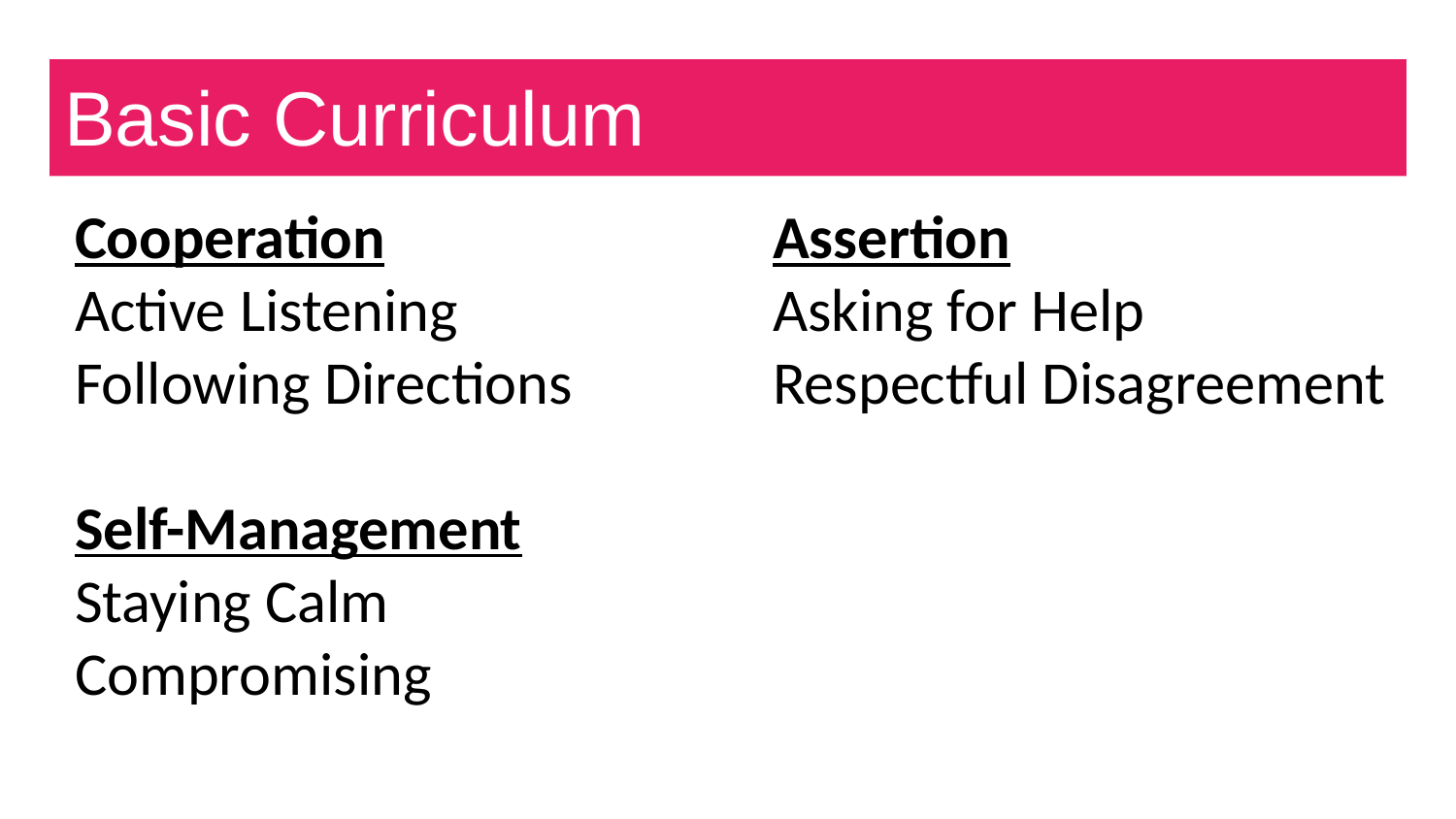

# Basic Curriculum
Assertion
Asking for Help
Respectful Disagreement
Cooperation
Active Listening
Following Directions

Self-Management
Staying Calm
Compromising